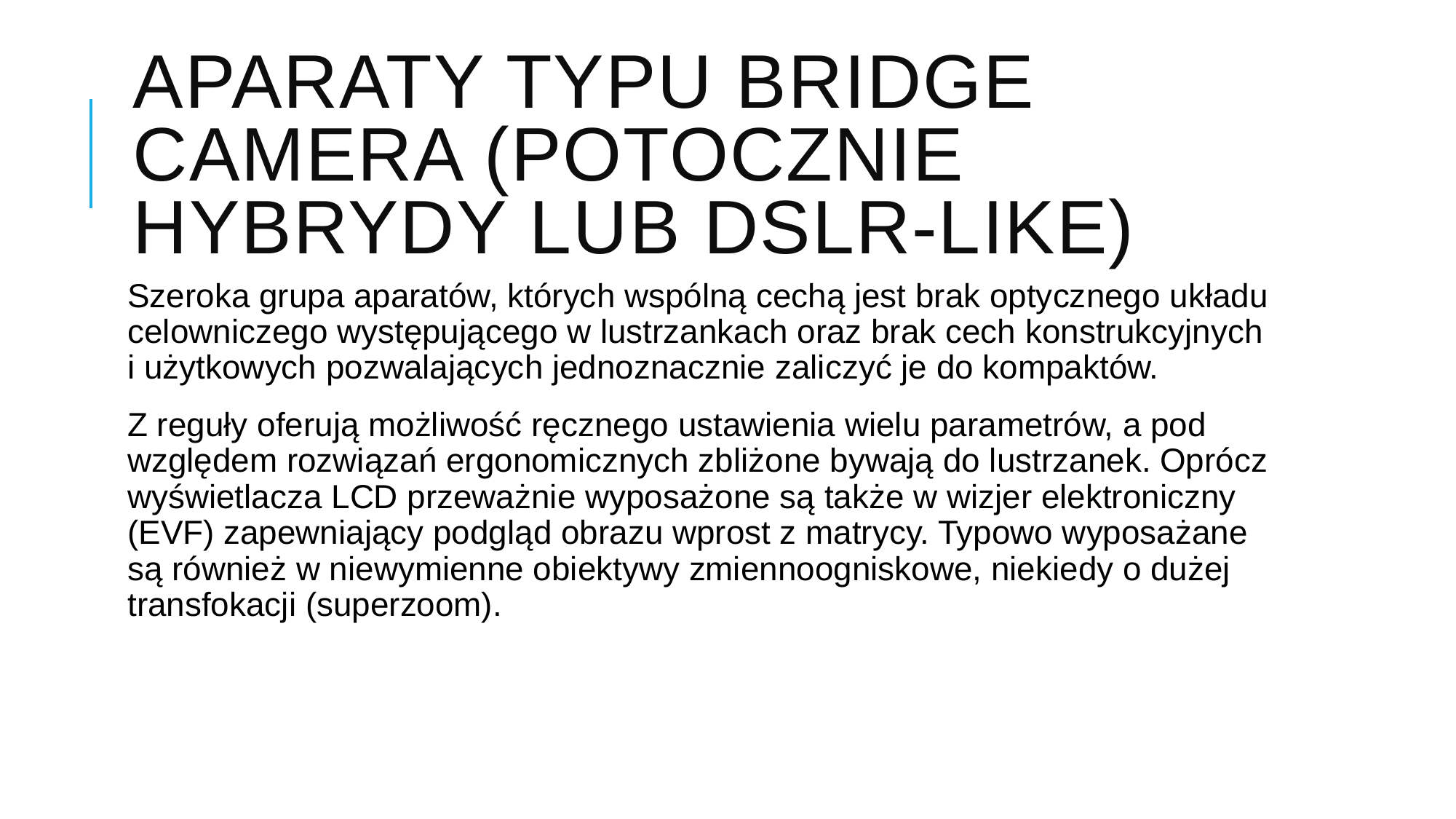

# Aparaty typu bridge camera (potocznie hybrydy lub DSLR-like)
Szeroka grupa aparatów, których wspólną cechą jest brak optycznego układu celowniczego występującego w lustrzankach oraz brak cech konstrukcyjnych i użytkowych pozwalających jednoznacznie zaliczyć je do kompaktów.
Z reguły oferują możliwość ręcznego ustawienia wielu parametrów, a pod względem rozwiązań ergonomicznych zbliżone bywają do lustrzanek. Oprócz wyświetlacza LCD przeważnie wyposażone są także w wizjer elektroniczny (EVF) zapewniający podgląd obrazu wprost z matrycy. Typowo wyposażane są również w niewymienne obiektywy zmiennoogniskowe, niekiedy o dużej transfokacji (superzoom).